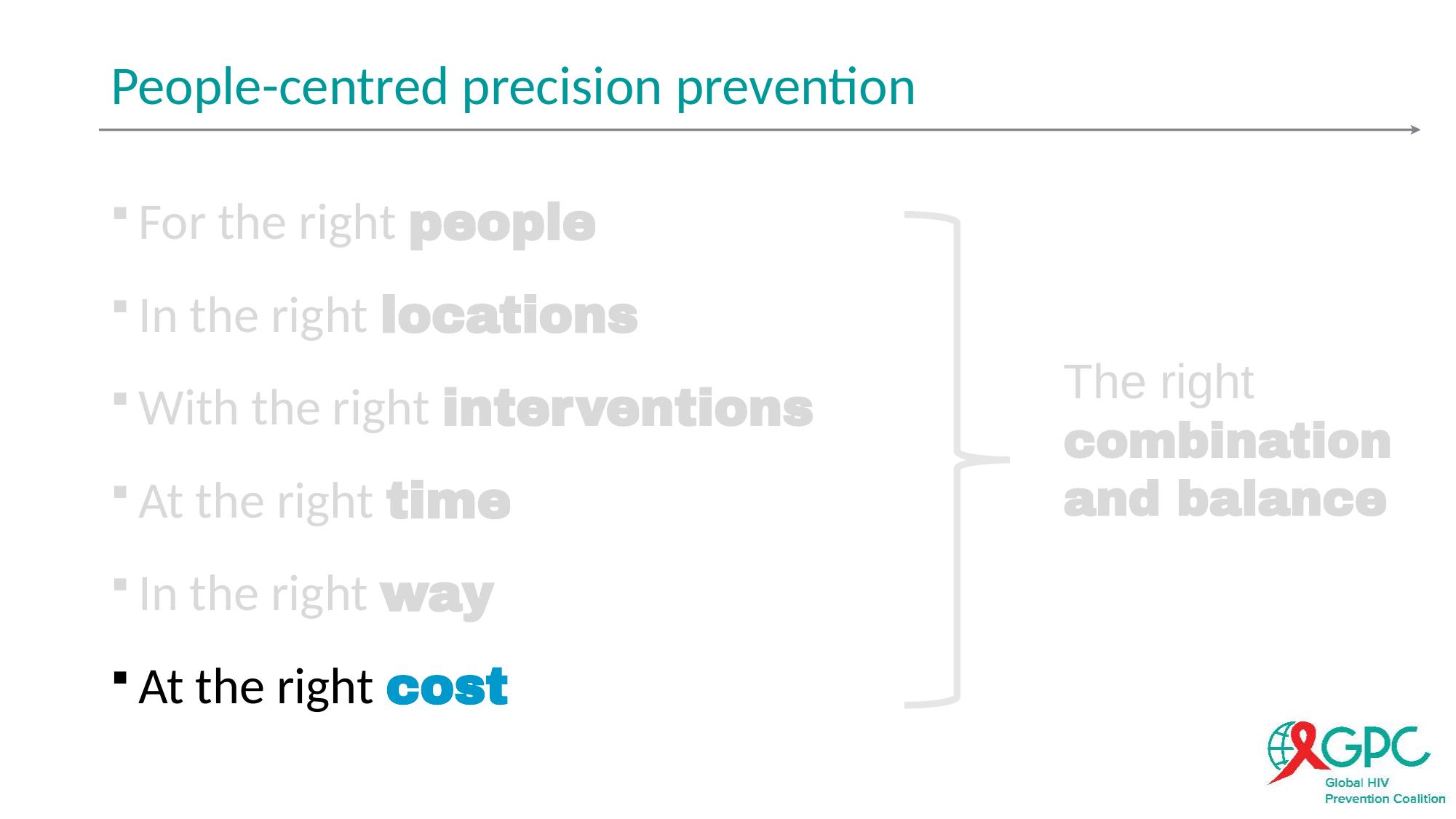

# People-centred precision prevention
For the right people
In the right locations
With the right interventions
At the right time
In the right way
At the right cost

The right combination and balance